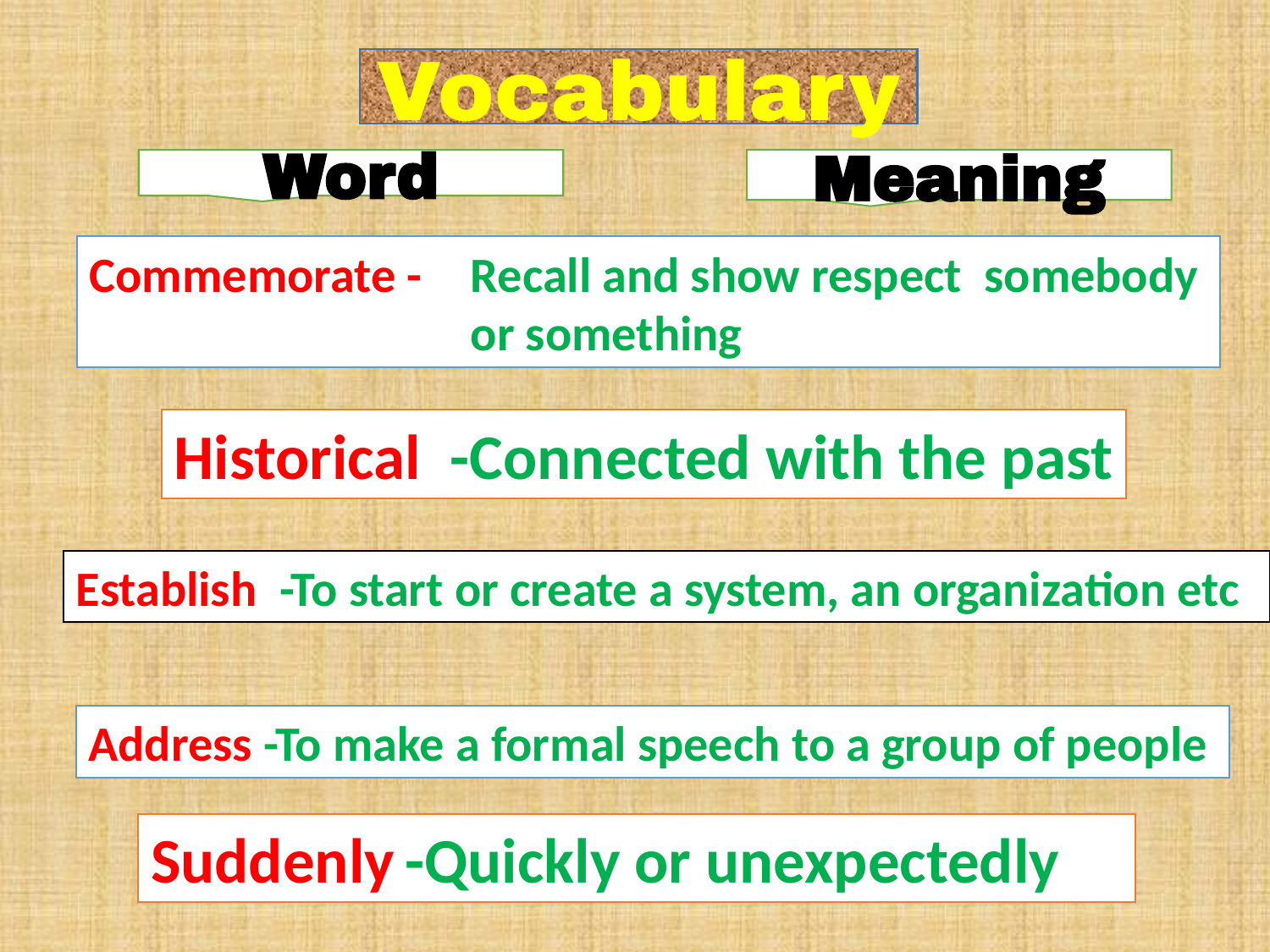

Vocabulary
Meaning
Word
Commemorate -	Recall and show respect  somebody 			or something
Historical  -Connected with the past
Establish  -To start or create a system, an organization etc
Address -To make a formal speech to a group of people
Suddenly	-Quickly or unexpectedly